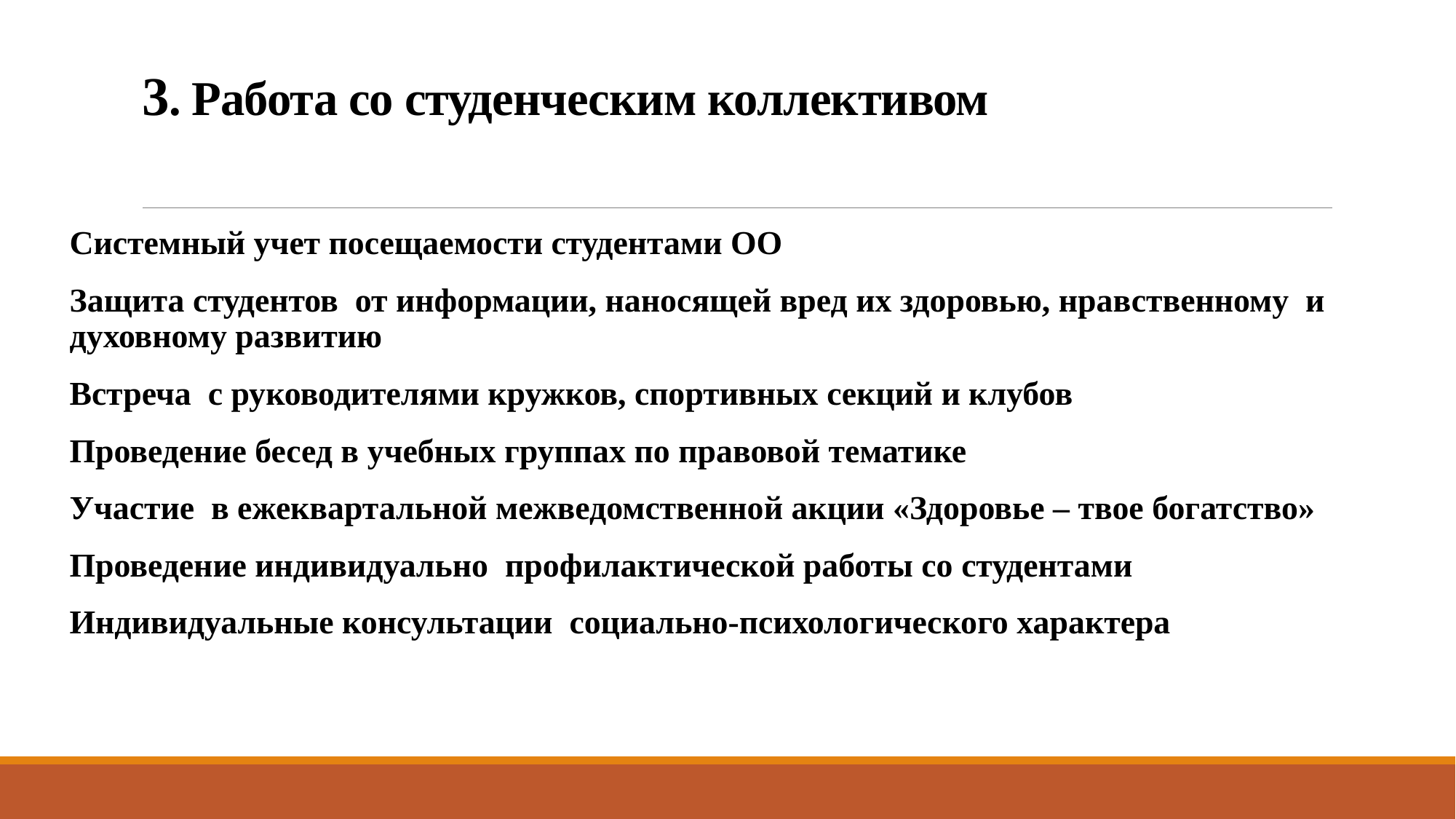

# 3. Работа со студенческим коллективом
Системный учет посещаемости студентами ОО
Защита студентов  от информации, наносящей вред их здоровью, нравственному  и духовному развитию
Встреча  с руководителями кружков, спортивных секций и клубов
Проведение бесед в учебных группах по правовой тематике
Участие  в ежеквартальной межведомственной акции «Здоровье – твое богатство»
Проведение индивидуально  профилактической работы со студентами
Индивидуальные консультации  социально-психологического характера